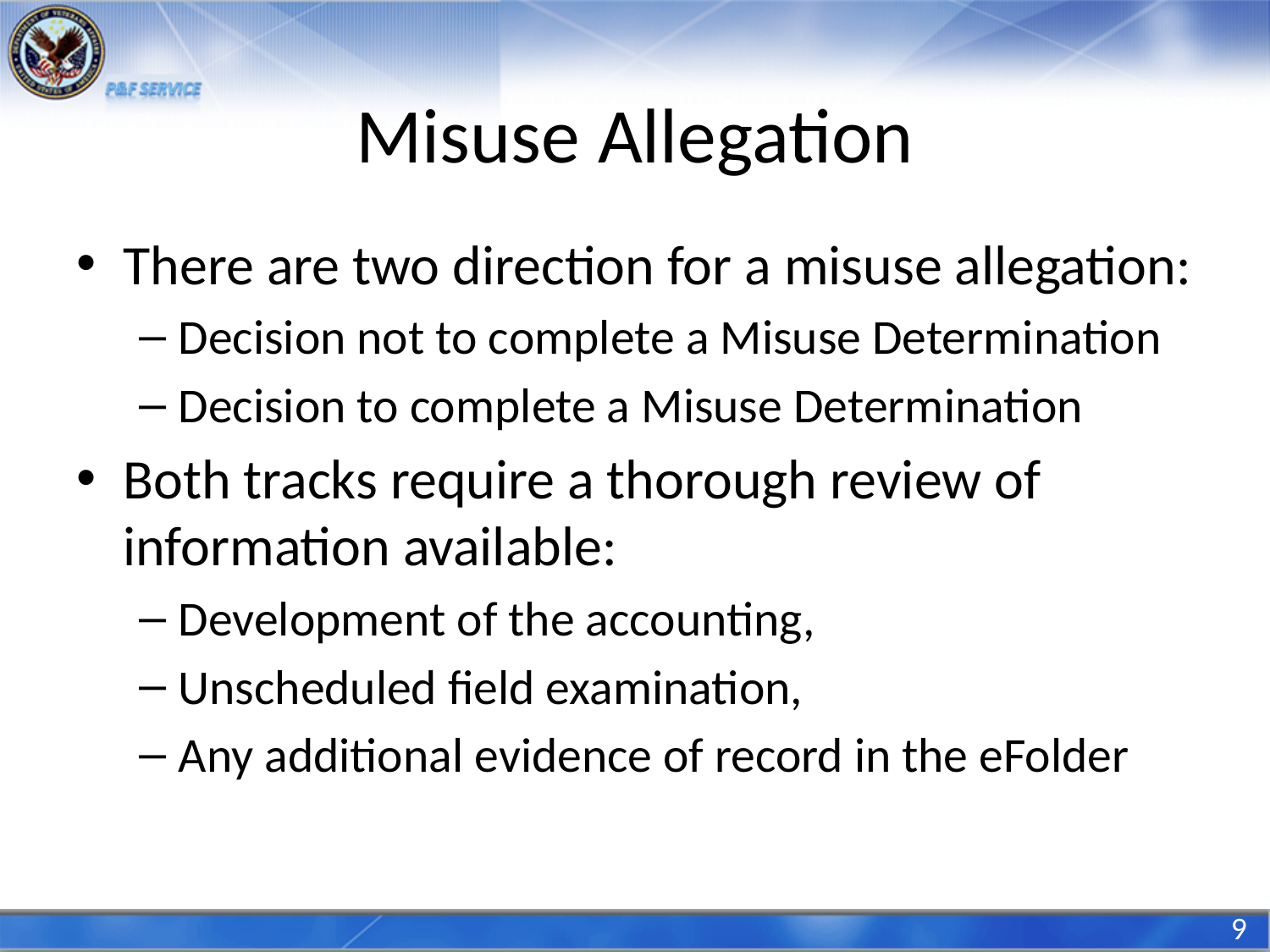

# Misuse Allegation
There are two direction for a misuse allegation:
Decision not to complete a Misuse Determination
Decision to complete a Misuse Determination
Both tracks require a thorough review of information available:
Development of the accounting,
Unscheduled field examination,
Any additional evidence of record in the eFolder

9